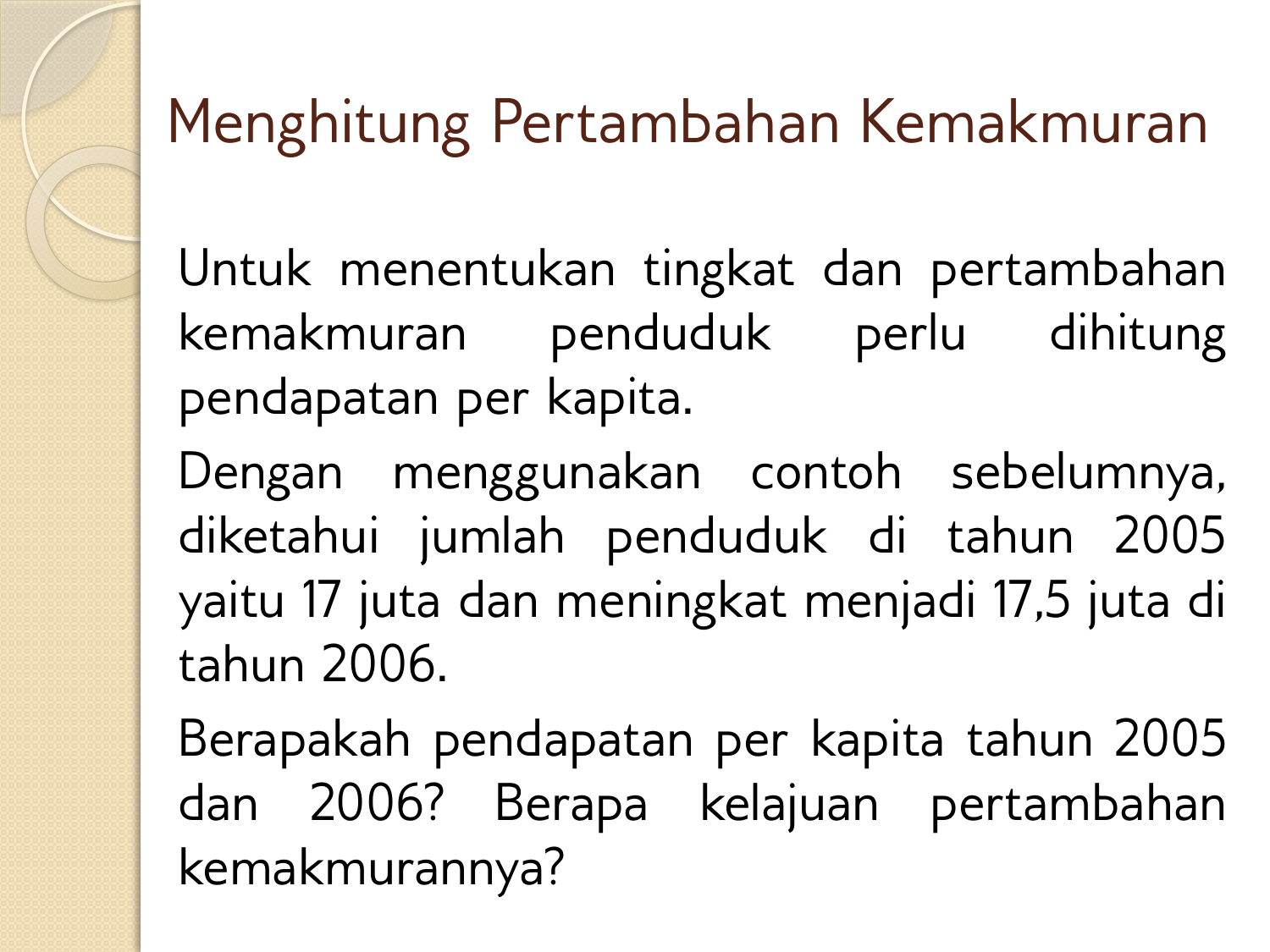

# Menghitung Pertambahan Kemakmuran
Untuk menentukan tingkat dan pertambahan kemakmuran penduduk perlu dihitung pendapatan per kapita.
Dengan menggunakan contoh sebelumnya, diketahui jumlah penduduk di tahun 2005 yaitu 17 juta dan meningkat menjadi 17,5 juta di tahun 2006.
Berapakah pendapatan per kapita tahun 2005 dan 2006? Berapa kelajuan pertambahan kemakmurannya?